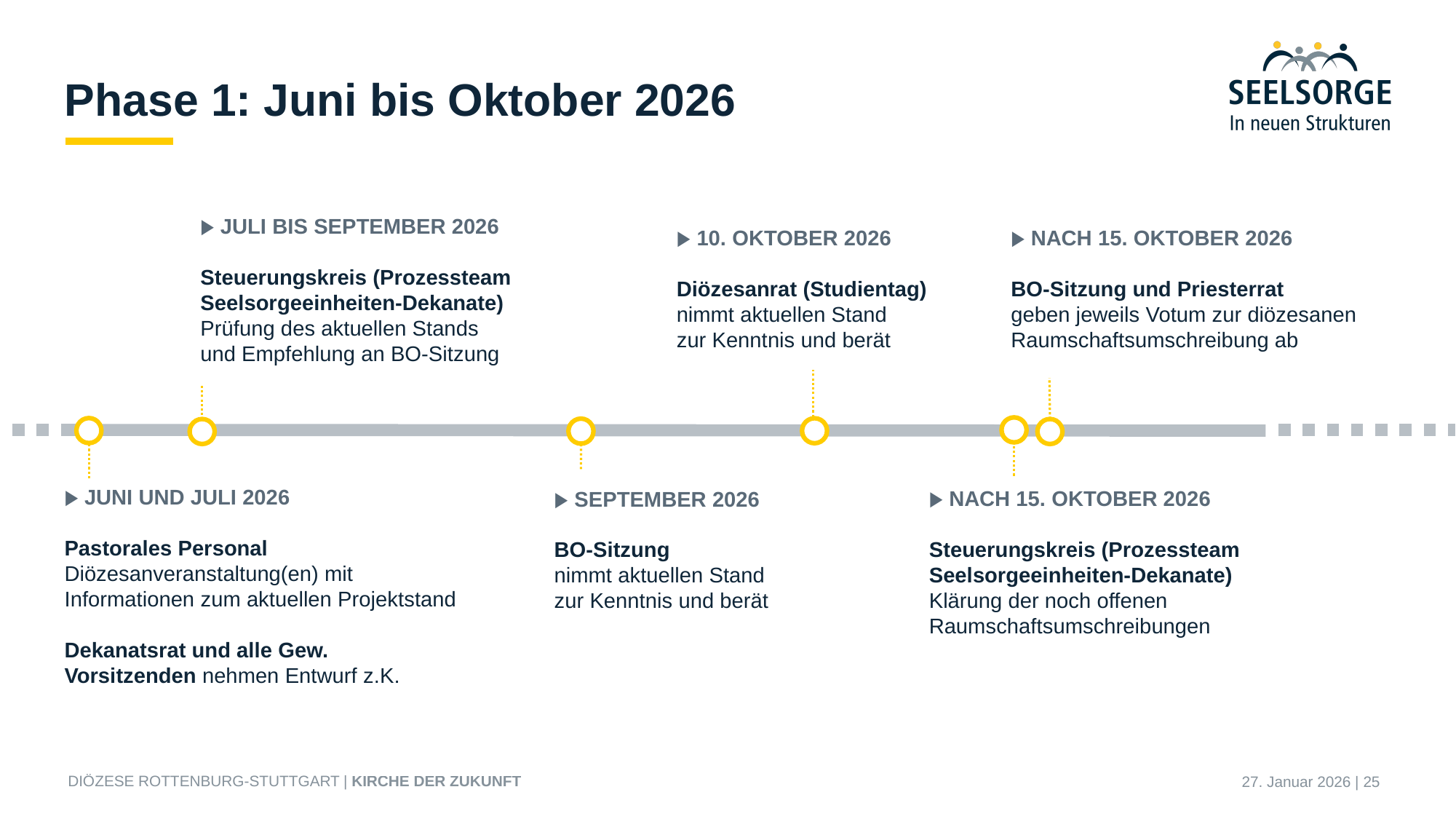

# Phase 1: Juni bis Oktober 2026
▶ JULI BIS SEPTEMBER 2026

Steuerungskreis (Prozessteam Seelsorgeeinheiten-Dekanate)
Prüfung des aktuellen Stands und Empfehlung an BO-Sitzung
▶ NACH 15. OKTOBER 2026

BO-Sitzung und Priesterrat
geben jeweils Votum zur diözesanen Raumschaftsumschreibung ab
▶ 10. OKTOBER 2026

Diözesanrat (Studientag)
nimmt aktuellen Stand
zur Kenntnis und berät

▶ JUNI UND JULI 2026

Pastorales Personal
Diözesanveranstaltung(en) mit Informationen zum aktuellen Projektstand

Dekanatsrat und alle Gew. Vorsitzenden nehmen Entwurf z.K.
▶ NACH 15. OKTOBER 2026

Steuerungskreis (Prozessteam Seelsorgeeinheiten-Dekanate)
Klärung der noch offenen Raumschaftsumschreibungen
▶ SEPTEMBER 2026

BO-Sitzung
nimmt aktuellen Stand zur Kenntnis und berät
27. Januar 2026 | 25